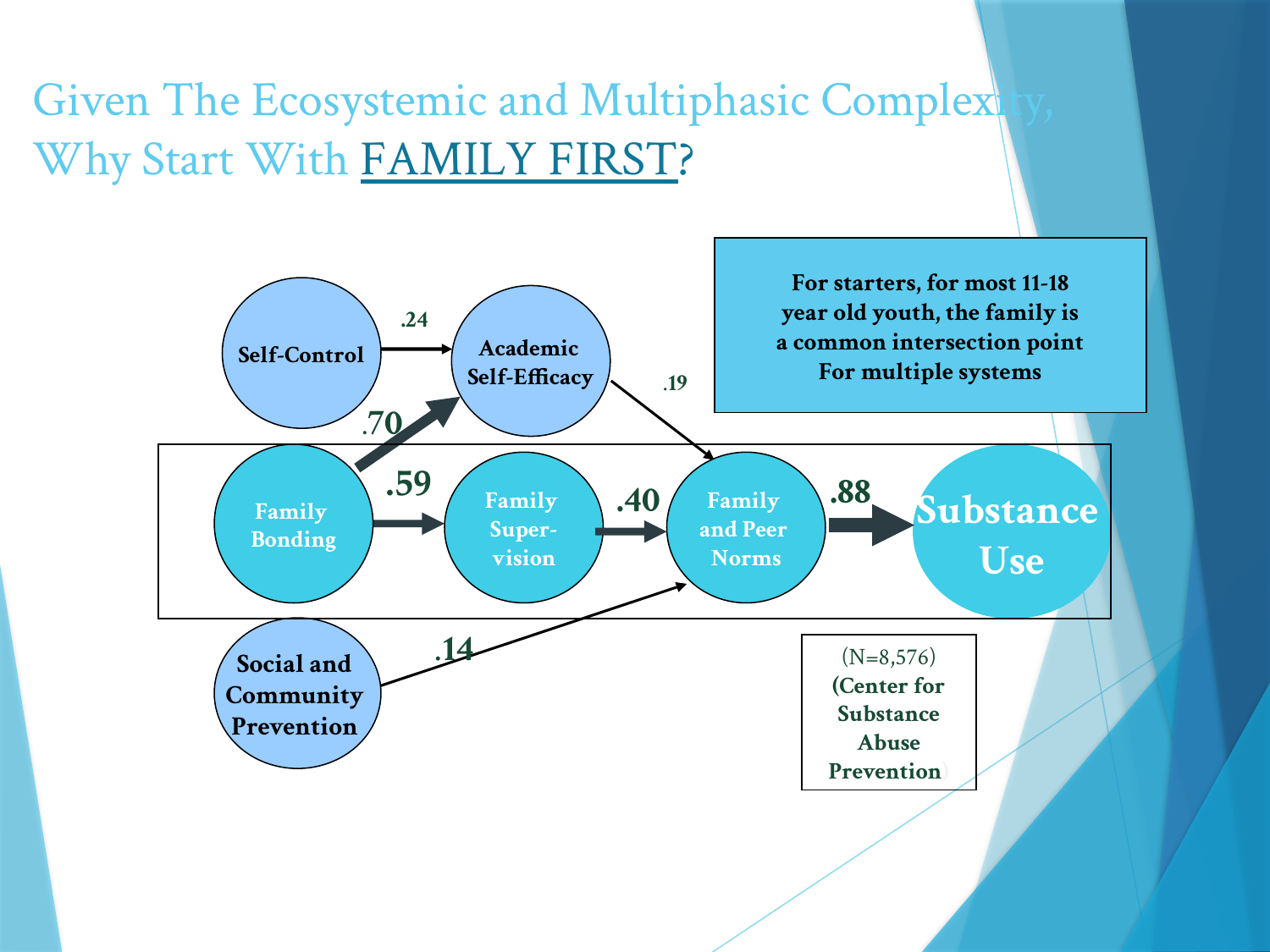

# Given The Ecosystemic and Multiphasic Complexity, Why Start With FAMILY FIRST?
For starters, for most 11-18
year old youth, the family is
a common intersection point
For multiple systems
Self-Control
Academic
Self-Efficacy
.24

.19

.70

Family
Bonding
Substance
Use
Family
Super-
vision
Family
and Peer
Norms
.59
.88

.40

.14
Social and
Community
Prevention
(N=8,576)
(Center for Substance Abuse Prevention)